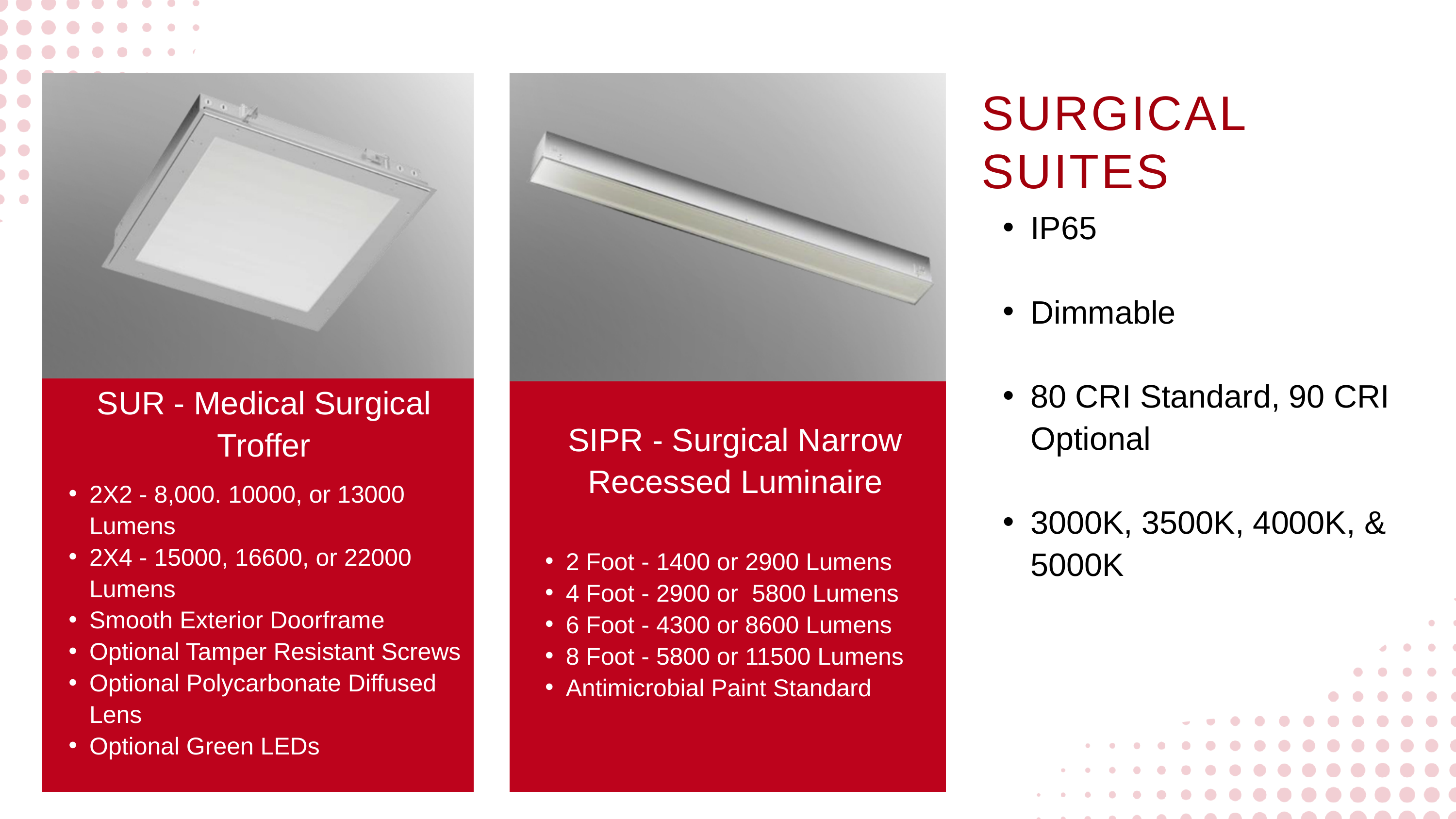

SURGICAL SUITES

IP65

Dimmable

80 CRI Standard, 90 CRI Optional

3000K, 3500K, 4000K, & 5000K

Imani Olowe
Sponsorship Coordinator
SUR - Medical Surgical Troffer
2X2 - 8,000. 10000, or 13000 Lumens
2X4 - 15000, 16600, or 22000 Lumens
Smooth Exterior Doorframe
Optional Tamper Resistant Screws
Optional Polycarbonate Diffused Lens
Optional Green LEDs

SIPR - Surgical Narrow Recessed Luminaire

2 Foot - 1400 or 2900 Lumens
4 Foot - 2900 or  5800 Lumens
6 Foot - 4300 or 8600 Lumens
8 Foot - 5800 or 11500 Lumens
Antimicrobial Paint Standard